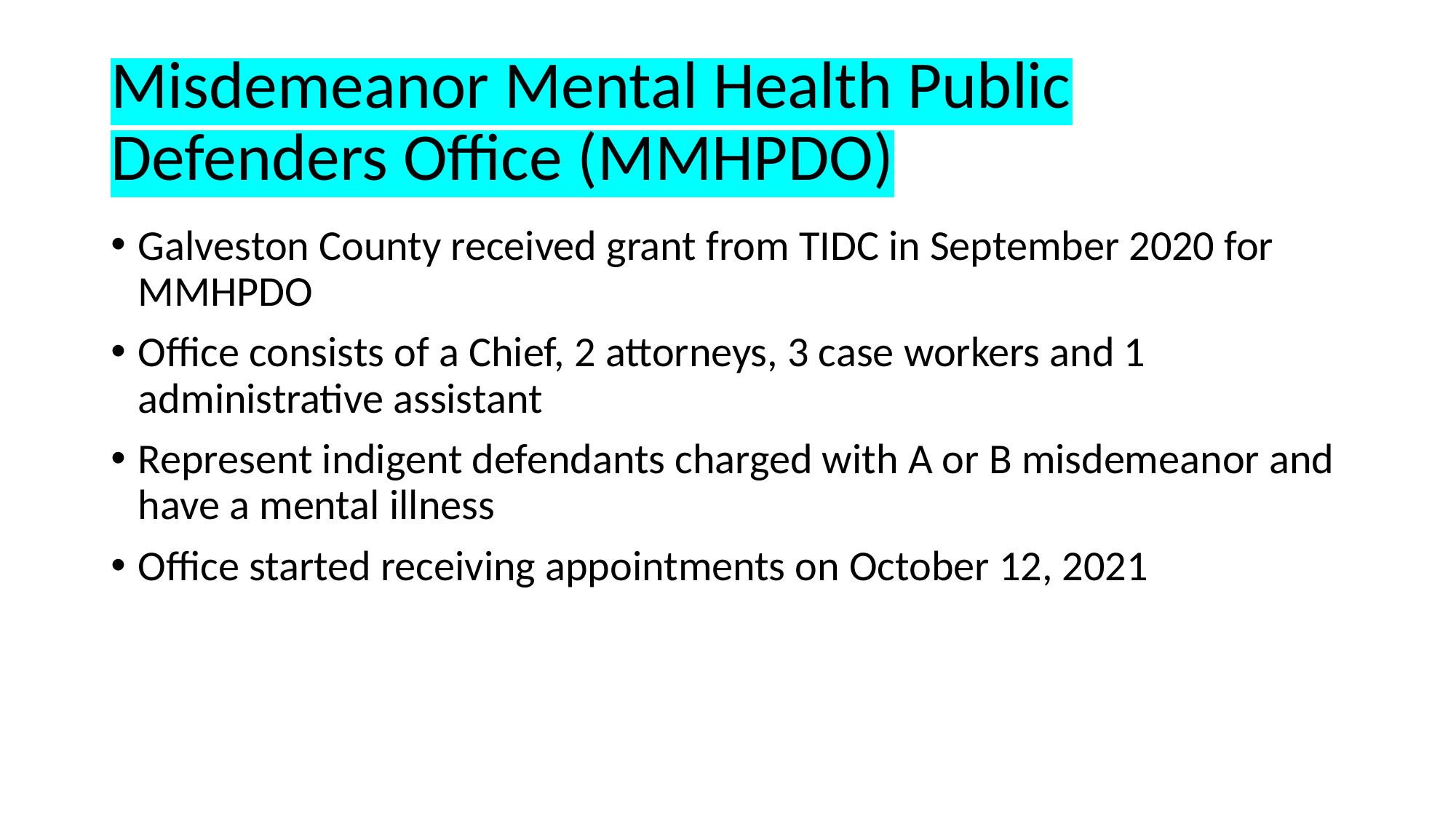

# Misdemeanor Mental Health Public Defenders Office (MMHPDO)
Galveston County received grant from TIDC in September 2020 for MMHPDO
Office consists of a Chief, 2 attorneys, 3 case workers and 1 administrative assistant
Represent indigent defendants charged with A or B misdemeanor and have a mental illness
Office started receiving appointments on October 12, 2021